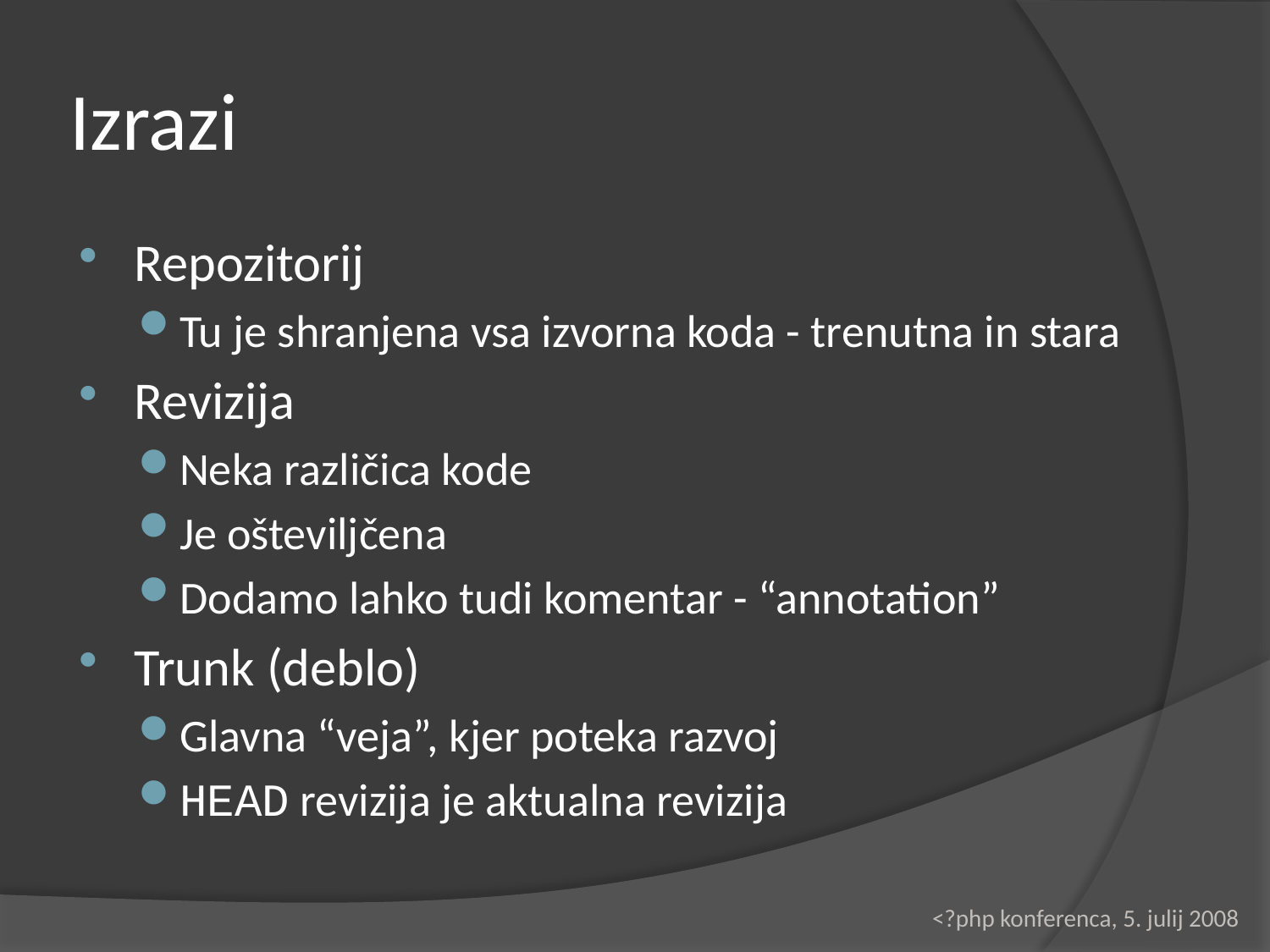

# Izrazi
Repozitorij
Tu je shranjena vsa izvorna koda - trenutna in stara
Revizija
Neka različica kode
Je ošteviljčena
Dodamo lahko tudi komentar - “annotation”
Trunk (deblo)
Glavna “veja”, kjer poteka razvoj
HEAD revizija je aktualna revizija